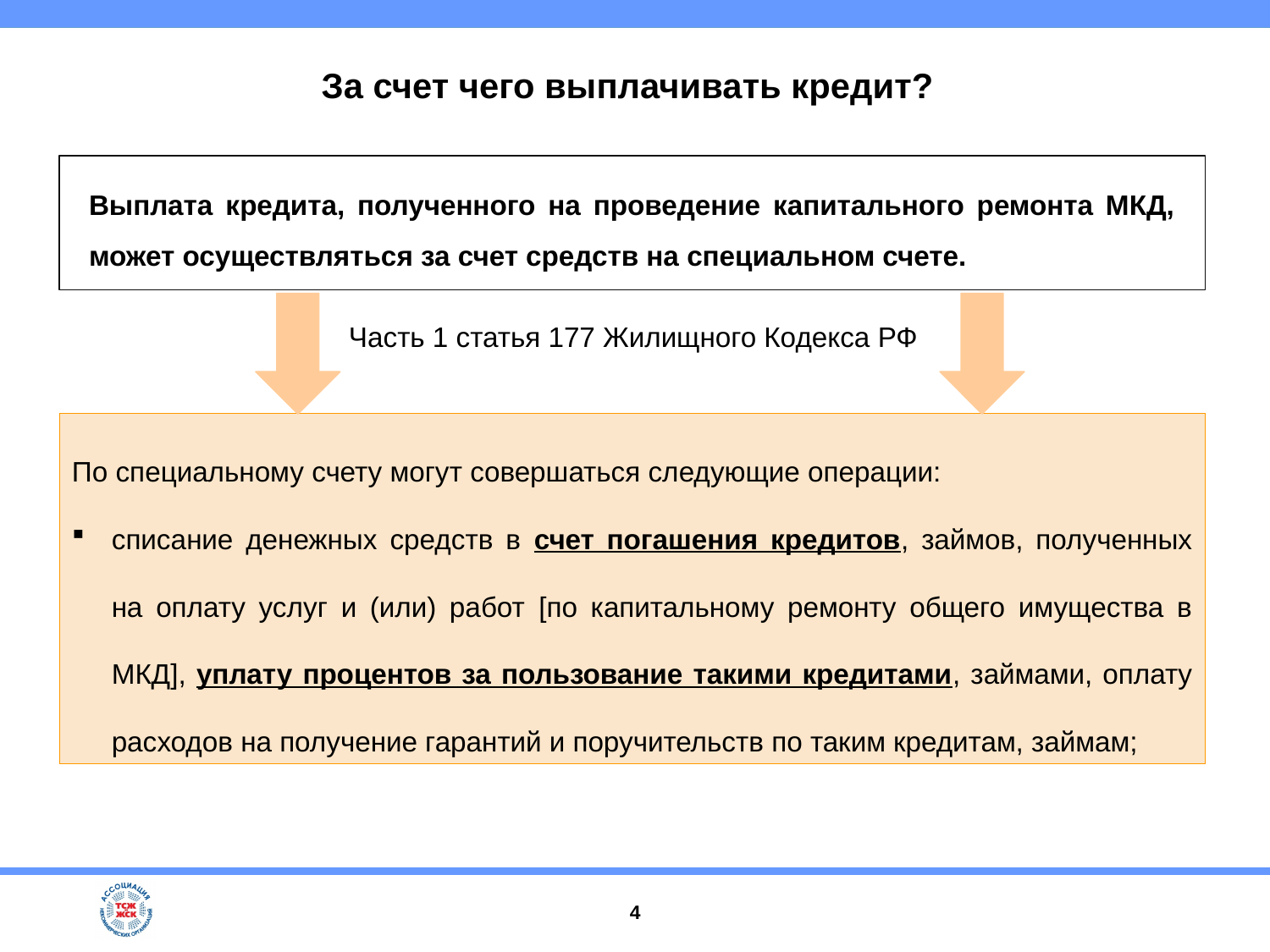

За счет чего выплачивать кредит?

Выплата кредита, полученного на проведение капитального ремонта МКД, может осуществляться за счет средств на специальном счете.

Часть 1 статья 177 Жилищного Кодекса РФ
По специальному счету могут совершаться следующие операции:
списание денежных средств в счет погашения кредитов, займов, полученных на оплату услуг и (или) работ [по капитальному ремонту общего имущества в МКД], уплату процентов за пользование такими кредитами, займами, оплату расходов на получение гарантий и поручительств по таким кредитам, займам;
4